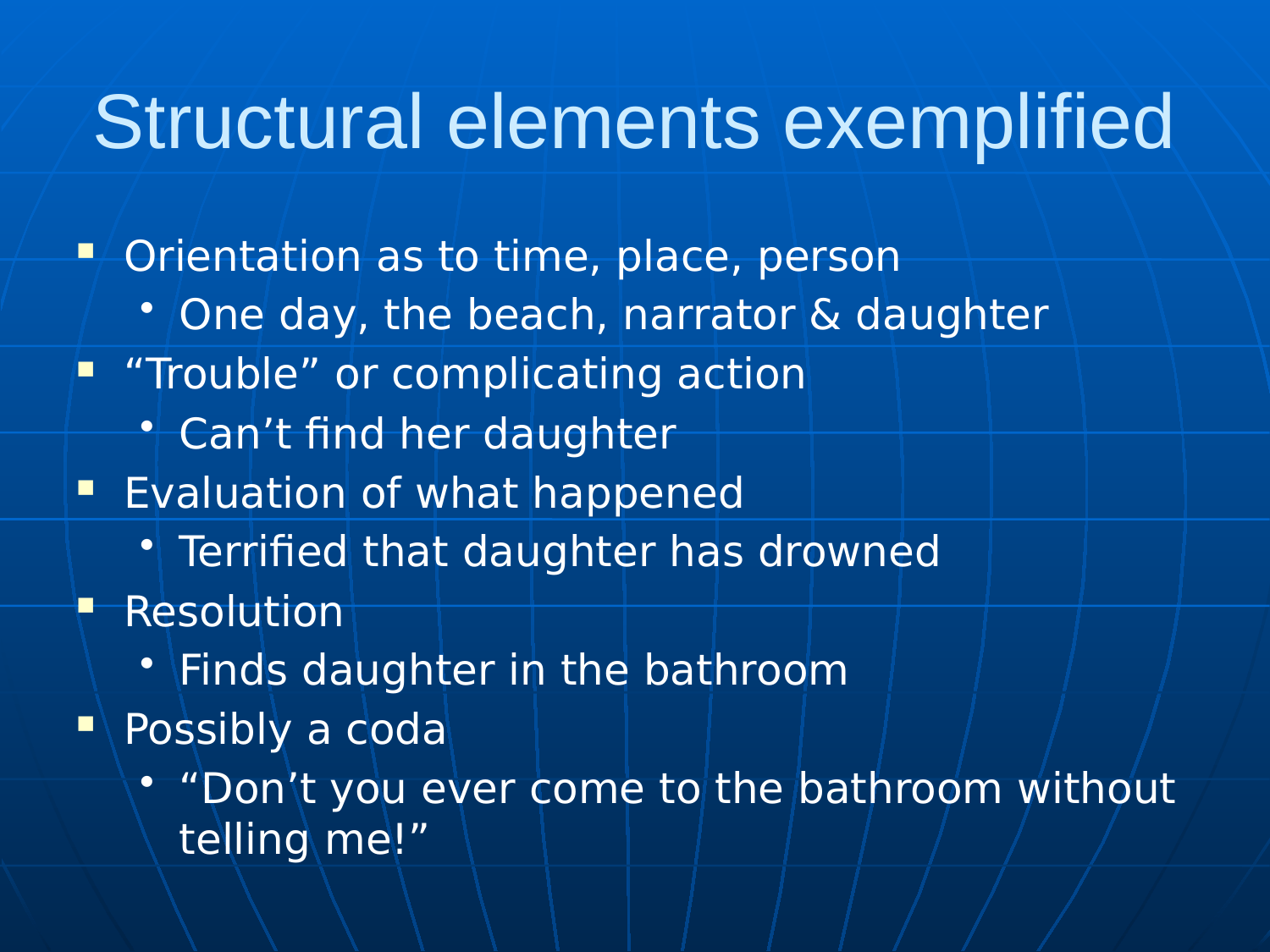

# Structural elements exemplified
Orientation as to time, place, person
One day, the beach, narrator & daughter
“Trouble” or complicating action
Can’t find her daughter
Evaluation of what happened
Terrified that daughter has drowned
Resolution
Finds daughter in the bathroom
Possibly a coda
“Don’t you ever come to the bathroom without telling me!”